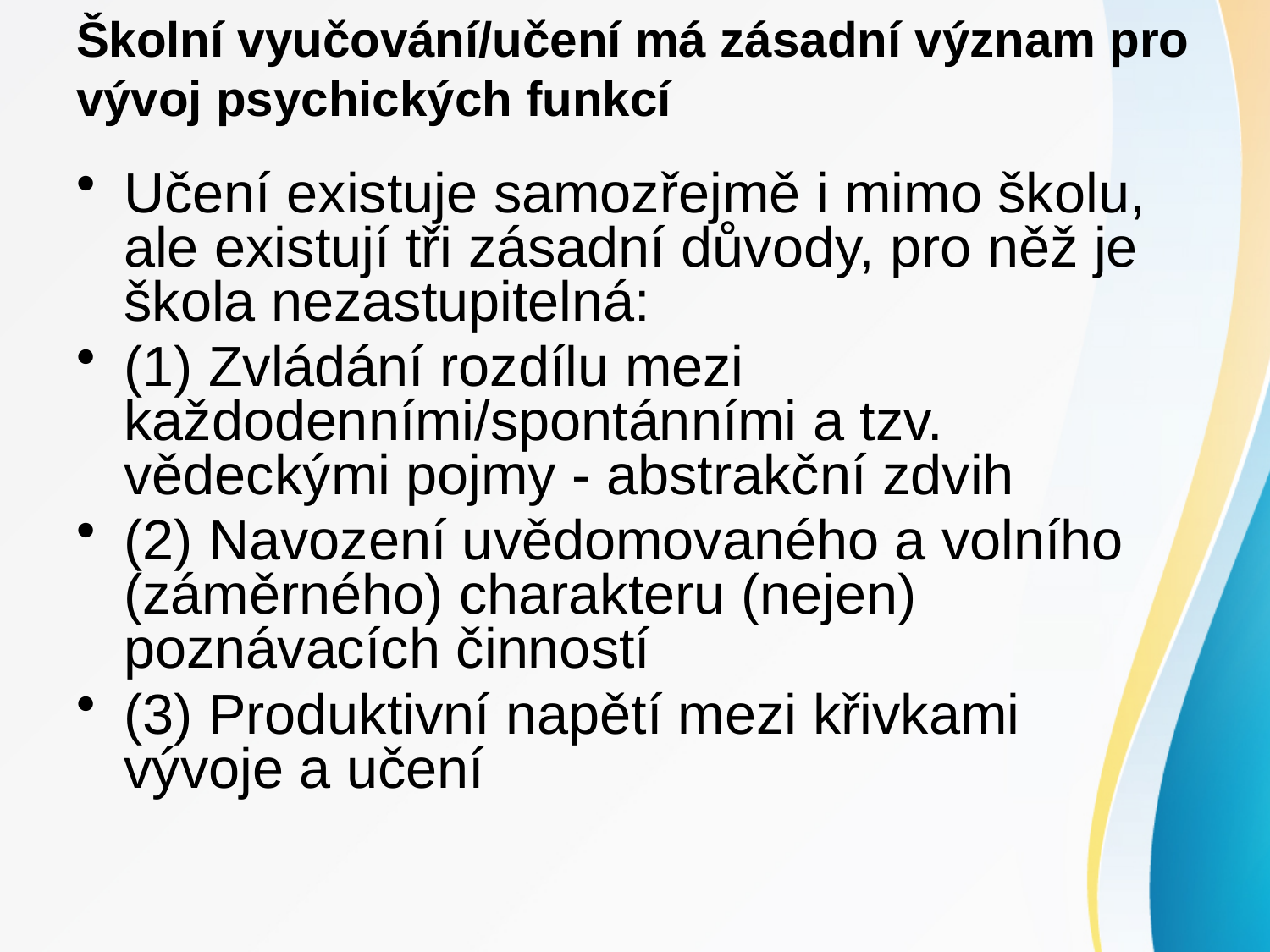

# Školní vyučování/učení má zásadní význam pro vývoj psychických funkcí
Učení existuje samozřejmě i mimo školu, ale existují tři zásadní důvody, pro něž je škola nezastupitelná:
(1) Zvládání rozdílu mezi každodenními/spontánními a tzv. vědeckými pojmy - abstrakční zdvih
(2) Navození uvědomovaného a volního (záměrného) charakteru (nejen) poznávacích činností
(3) Produktivní napětí mezi křivkami vývoje a učení